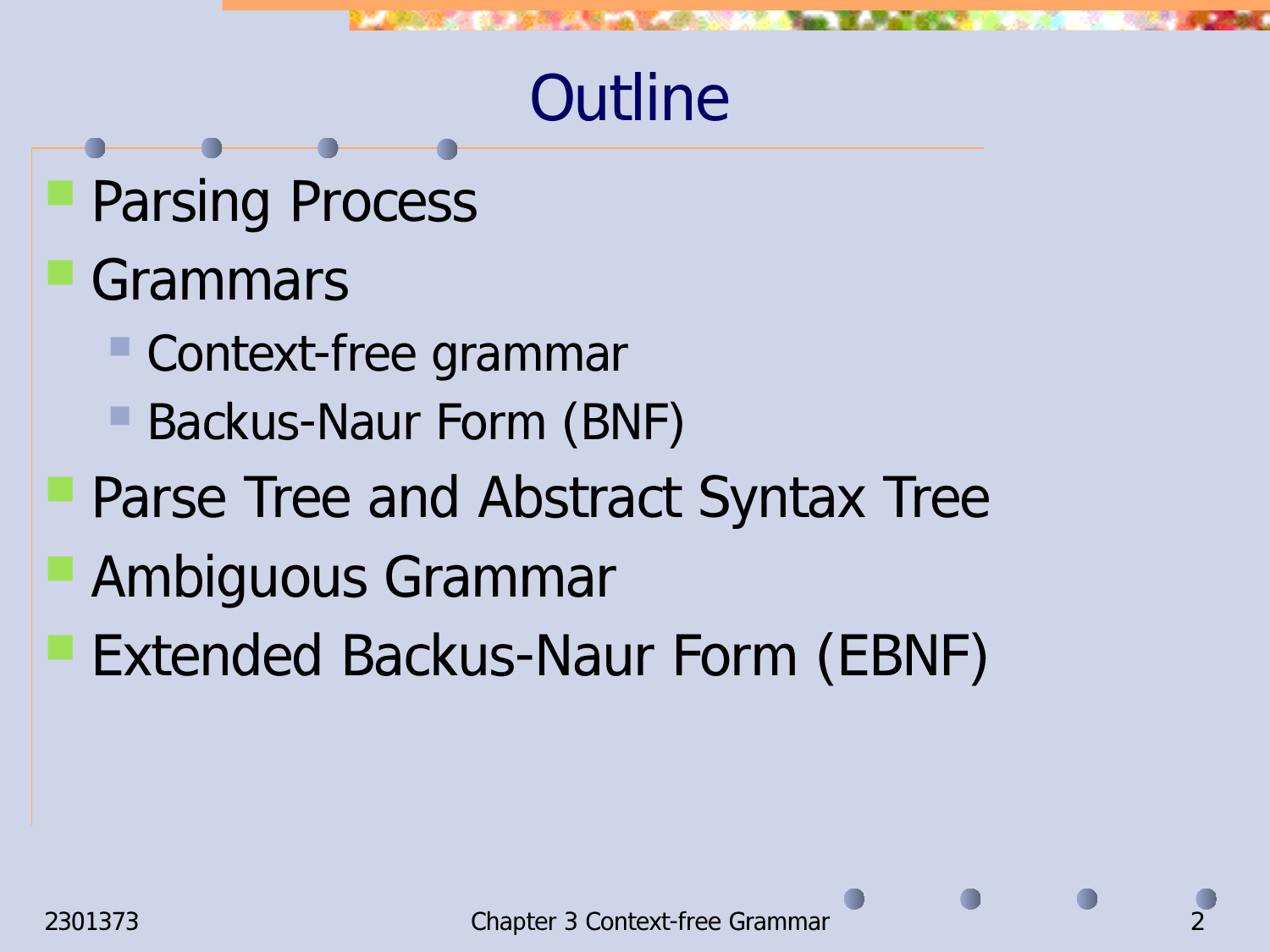

# Outline
Parsing Process
Grammars
Context-free grammar
Backus-Naur Form (BNF)
Parse Tree and Abstract Syntax Tree
Ambiguous Grammar
Extended Backus-Naur Form (EBNF)
2301373
Chapter 3 Context-free Grammar
2